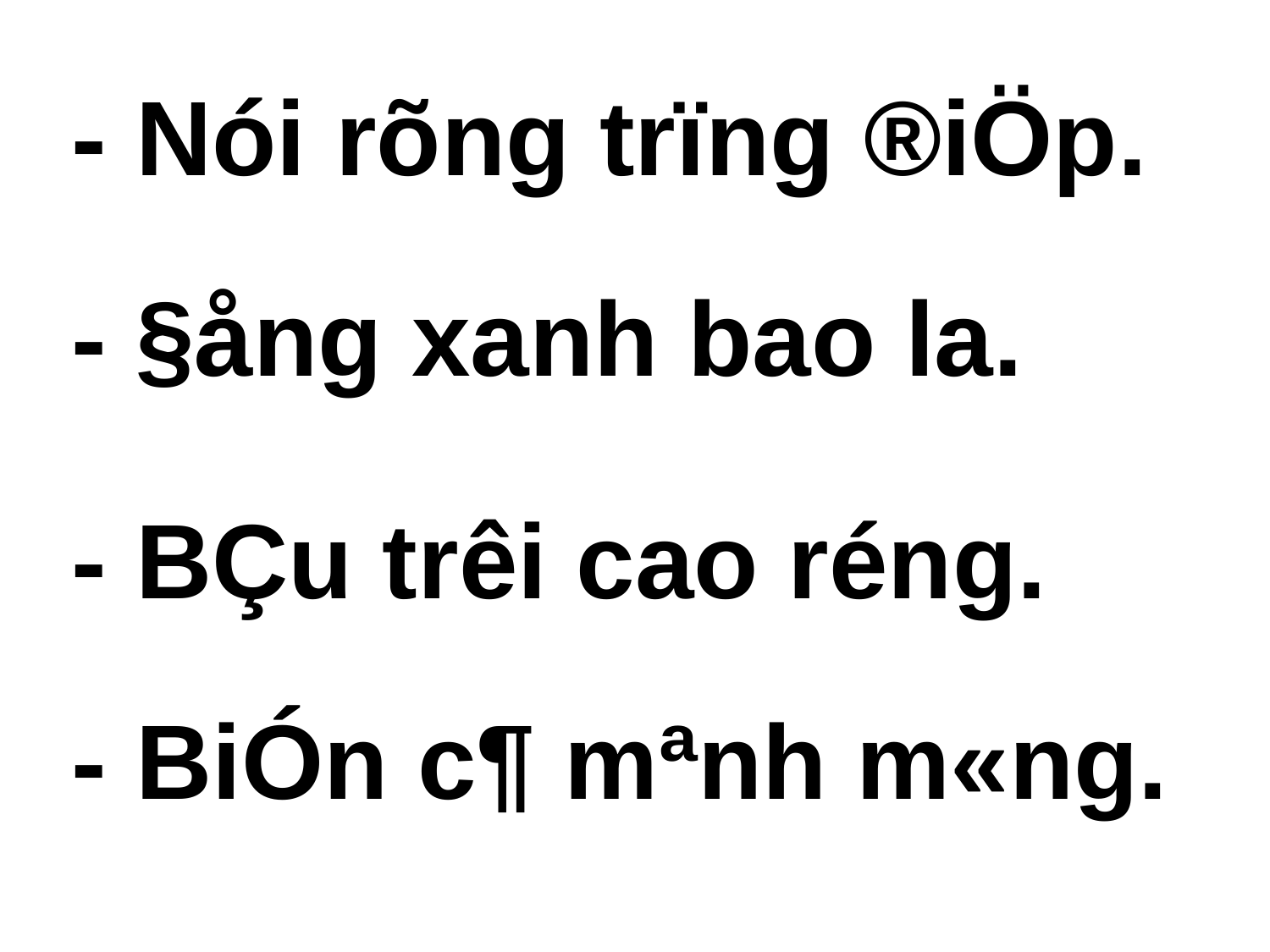

- Nói rõng trïng ®iÖp.
  - §ång xanh bao la.
  - BÇu trêi cao réng.
  - BiÓn c¶ mªnh m«ng.